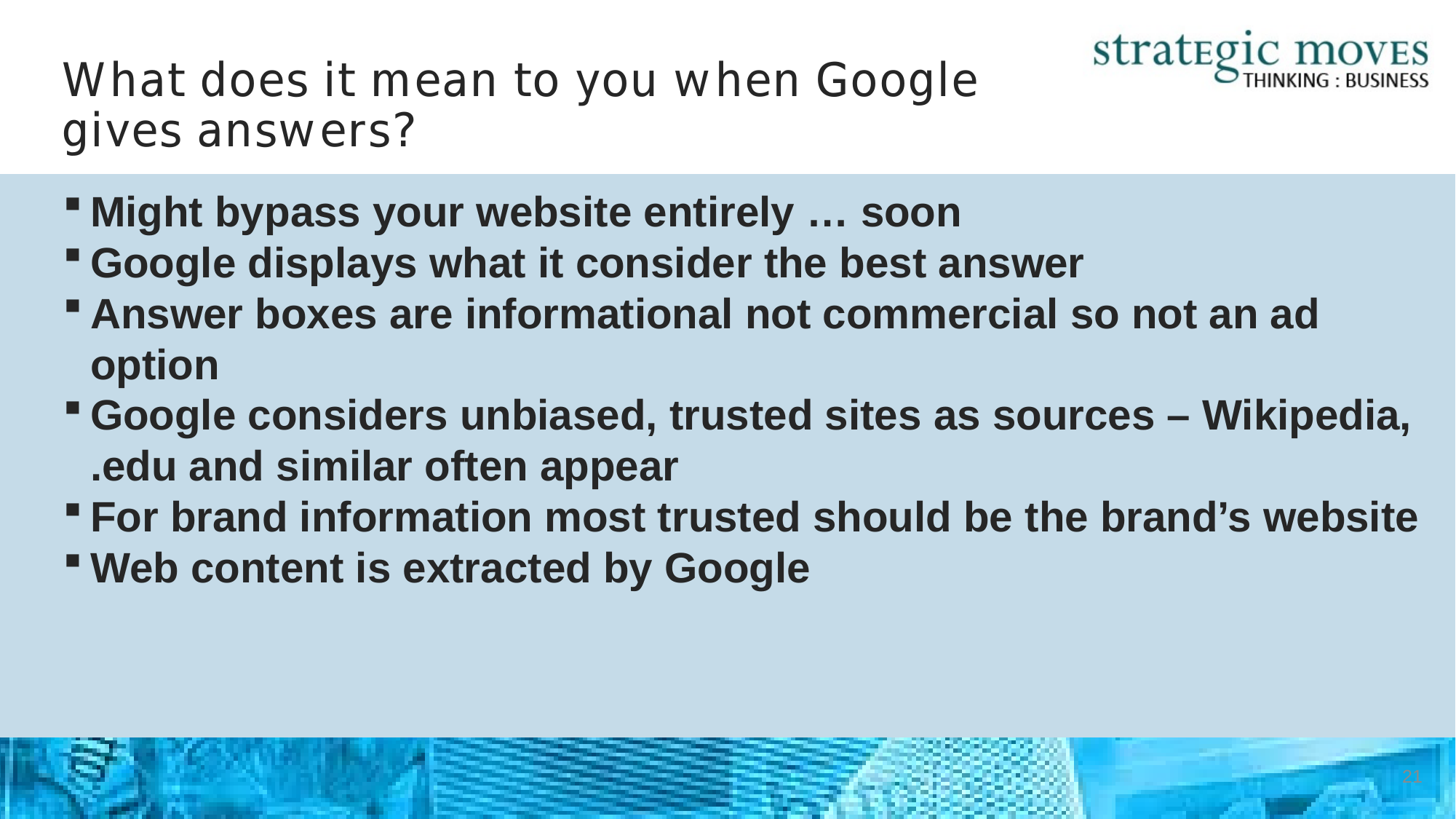

# What does it mean to you when Google gives answers?
Might bypass your website entirely … soon
Google displays what it consider the best answer
Answer boxes are informational not commercial so not an ad option
Google considers unbiased, trusted sites as sources – Wikipedia, .edu and similar often appear
For brand information most trusted should be the brand’s website
Web content is extracted by Google

21